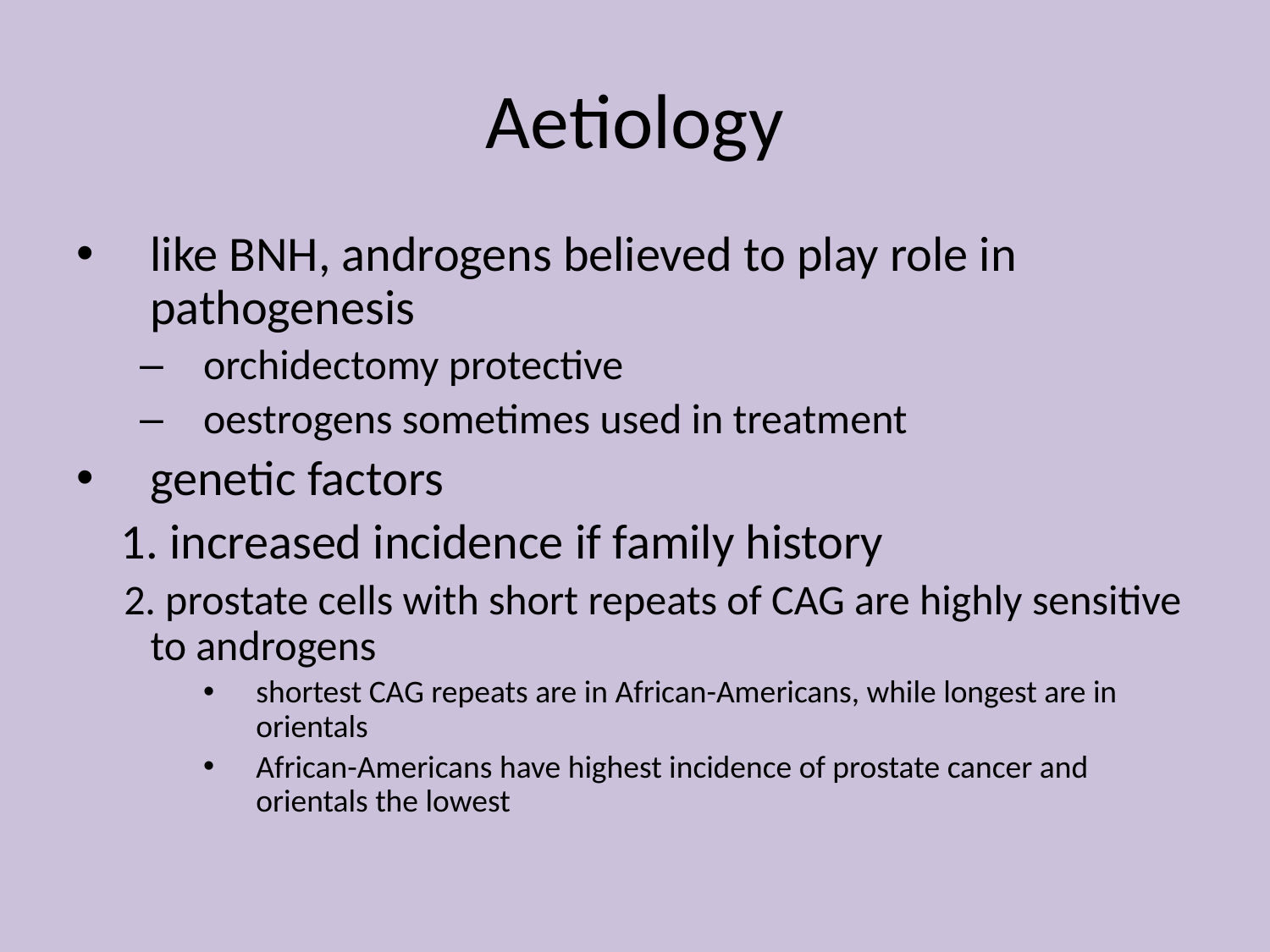

# Aetiology
like BNH, androgens believed to play role in pathogenesis
orchidectomy protective
oestrogens sometimes used in treatment
genetic factors
    1. increased incidence if family history
     2. prostate cells with short repeats of CAG are highly sensitive to androgens
shortest CAG repeats are in African-Americans, while longest are in orientals
African-Americans have highest incidence of prostate cancer and orientals the lowest